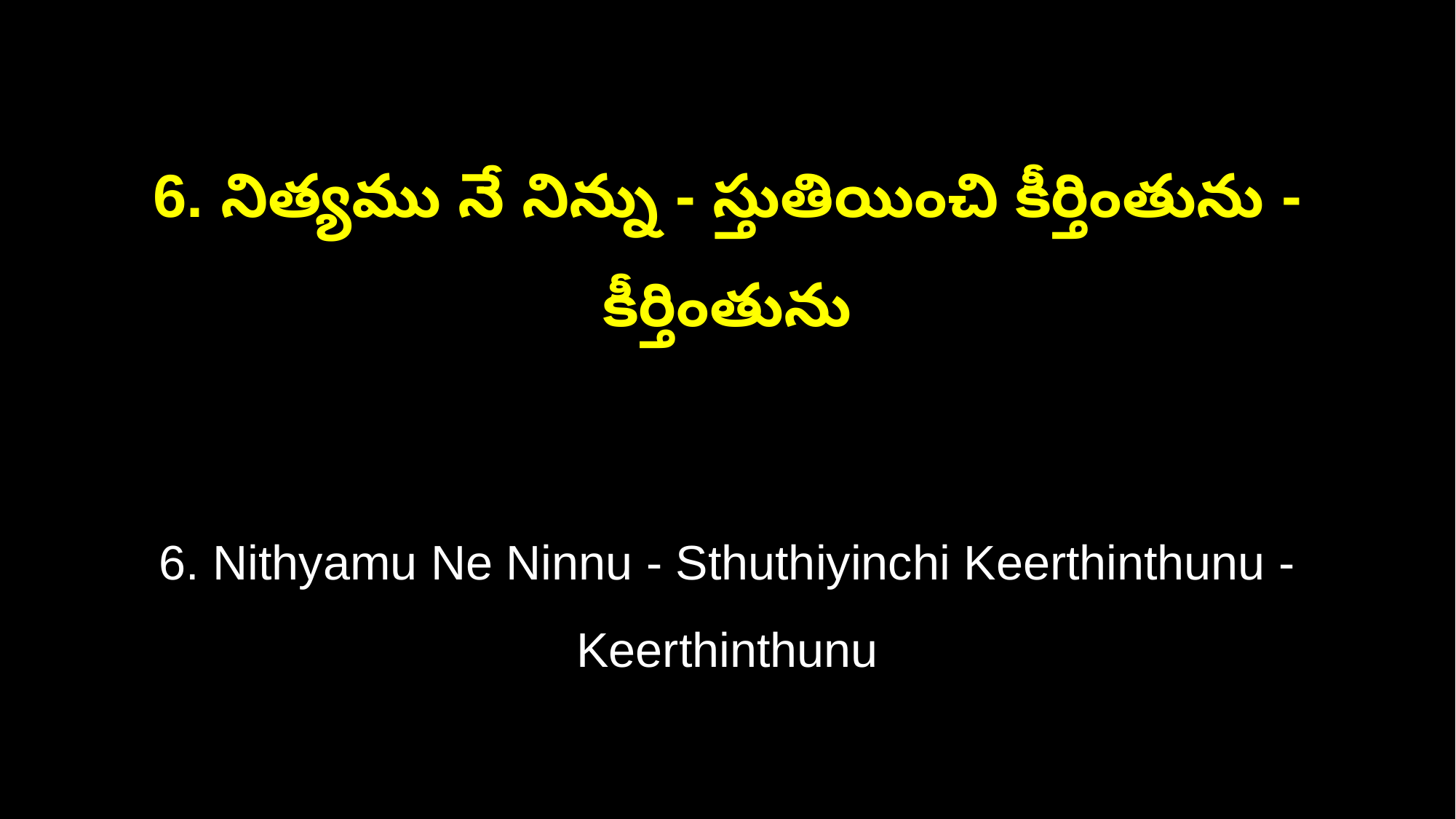

6. నిత్యము నే నిన్ను - స్తుతియించి కీర్తింతును - కీర్తింతును
6. Nithyamu Ne Ninnu - Sthuthiyinchi Keerthinthunu - Keerthinthunu